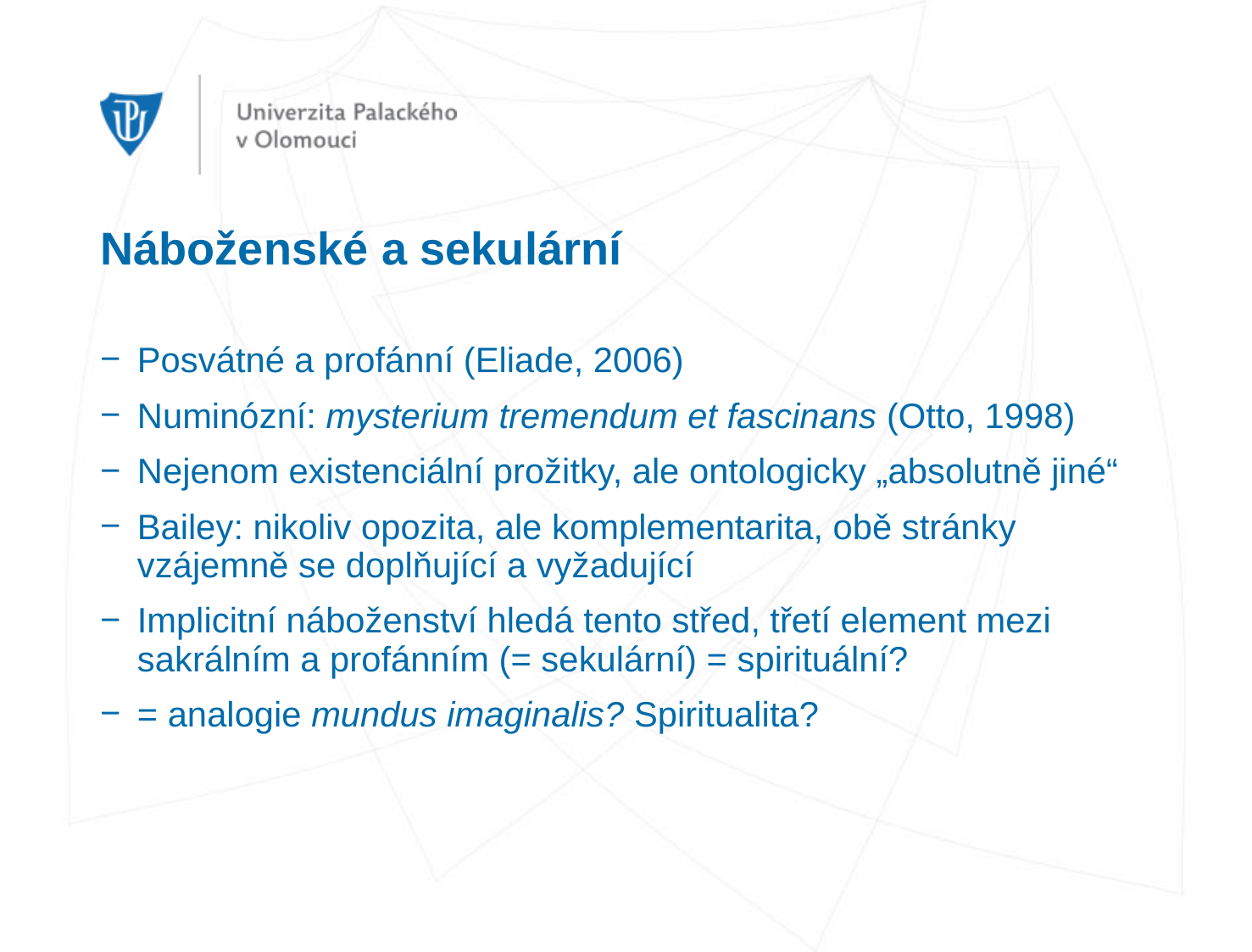

# Náboženské a sekulární
Posvátné a profánní (Eliade, 2006)
Numinózní: mysterium tremendum et fascinans (Otto, 1998)
Nejenom existenciální prožitky, ale ontologicky „absolutně jiné“
Bailey: nikoliv opozita, ale komplementarita, obě stránky vzájemně se doplňující a vyžadující
Implicitní náboženství hledá tento střed, třetí element mezi sakrálním a profánním (= sekulární) = spirituální?
= analogie mundus imaginalis? Spiritualita?